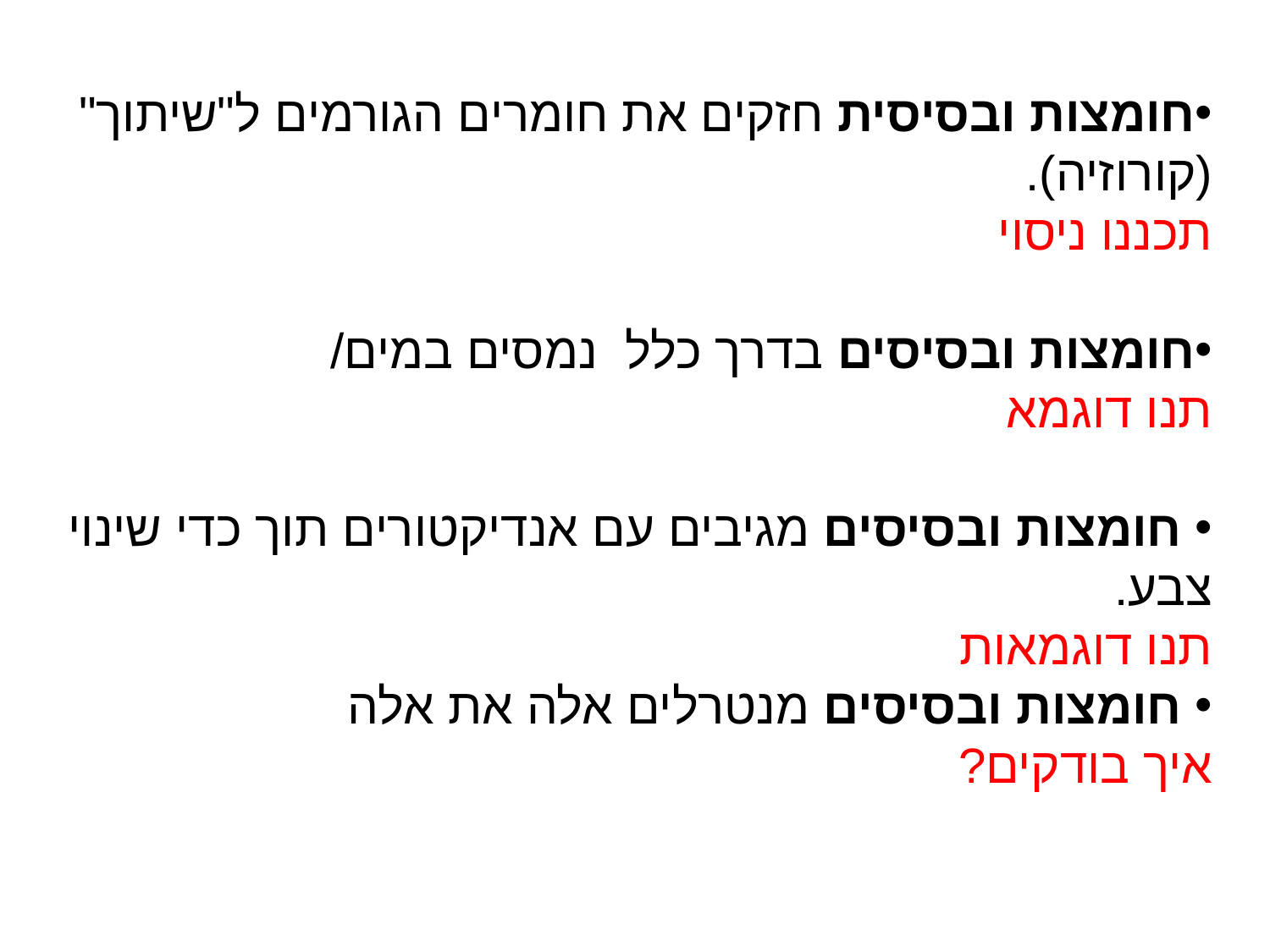

חומצות ובסיסית חזקים את חומרים הגורמים ל"שיתוך" (קורוזיה).
תכננו ניסוי
חומצות ובסיסים בדרך כלל  נמסים במים/
תנו דוגמא
 חומצות ובסיסים מגיבים עם אנדיקטורים תוך כדי שינוי צבע.
תנו דוגמאות
 חומצות ובסיסים מנטרלים אלה את אלה
איך בודקים?